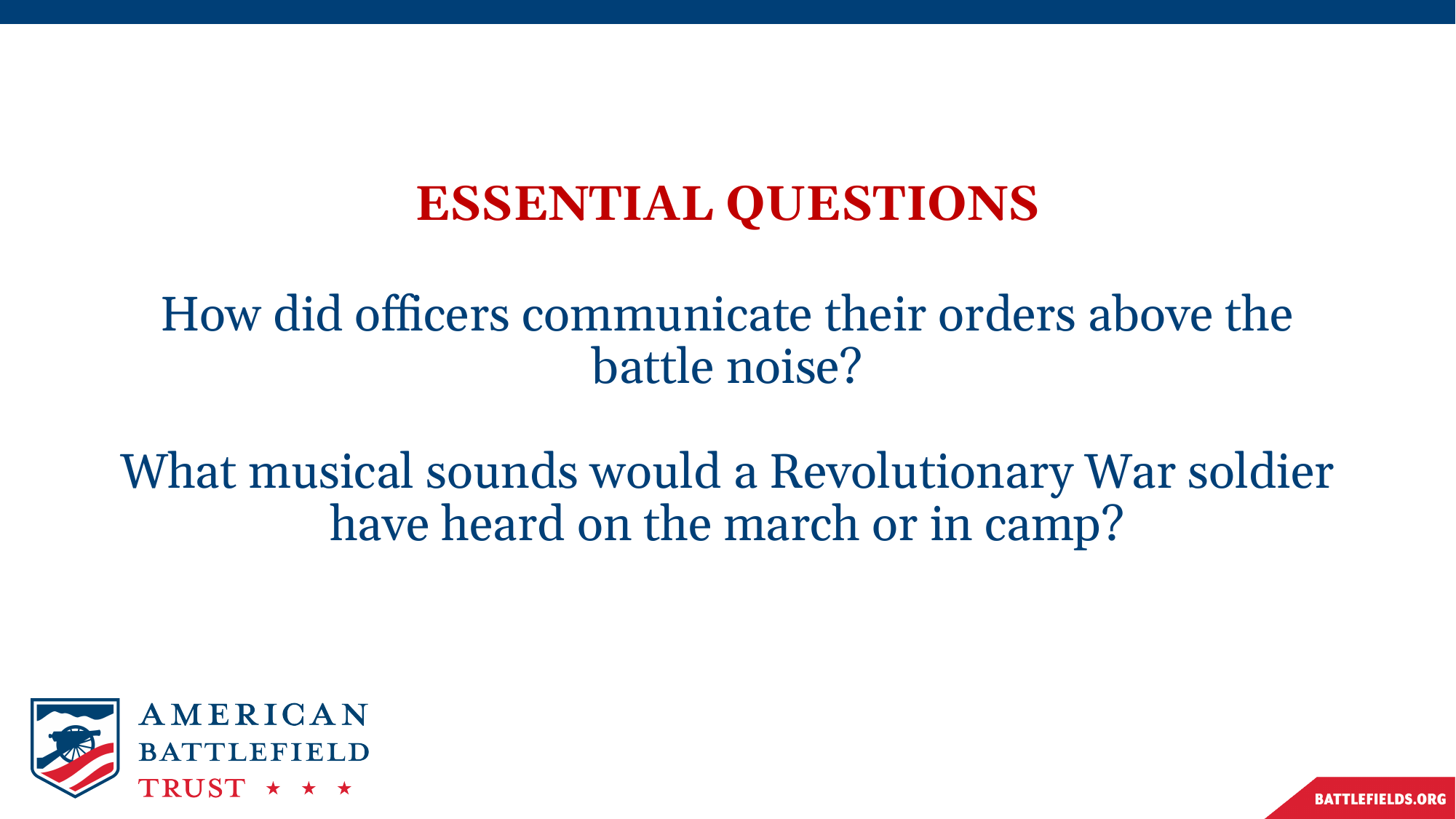

# ESSENTIAL QUESTIONS
How did officers communicate their orders above the battle noise?
What musical sounds would a Revolutionary War soldier have heard on the march or in camp?